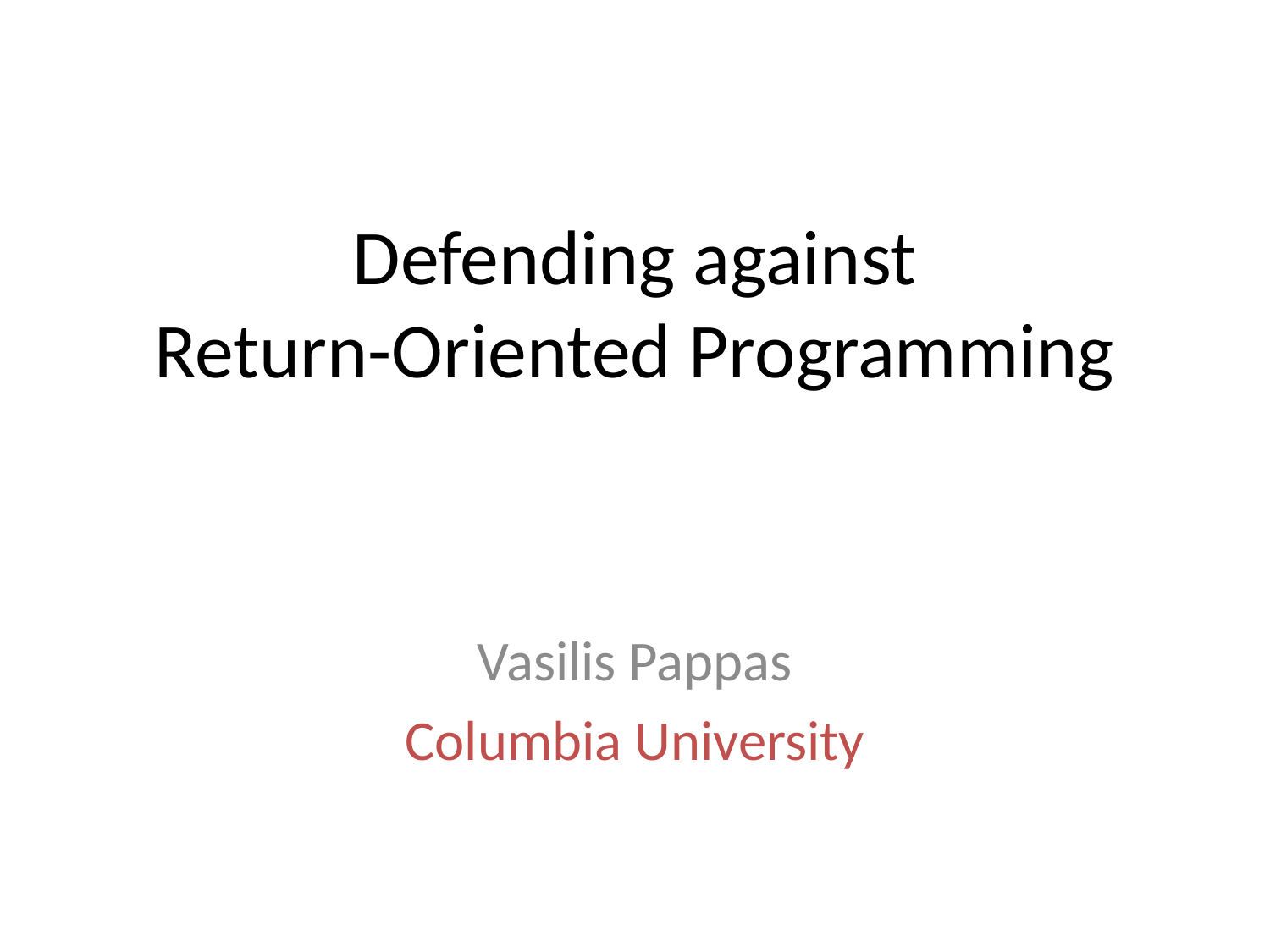

# Defending against Return-Oriented Programming

Vasilis Pappas
Columbia University